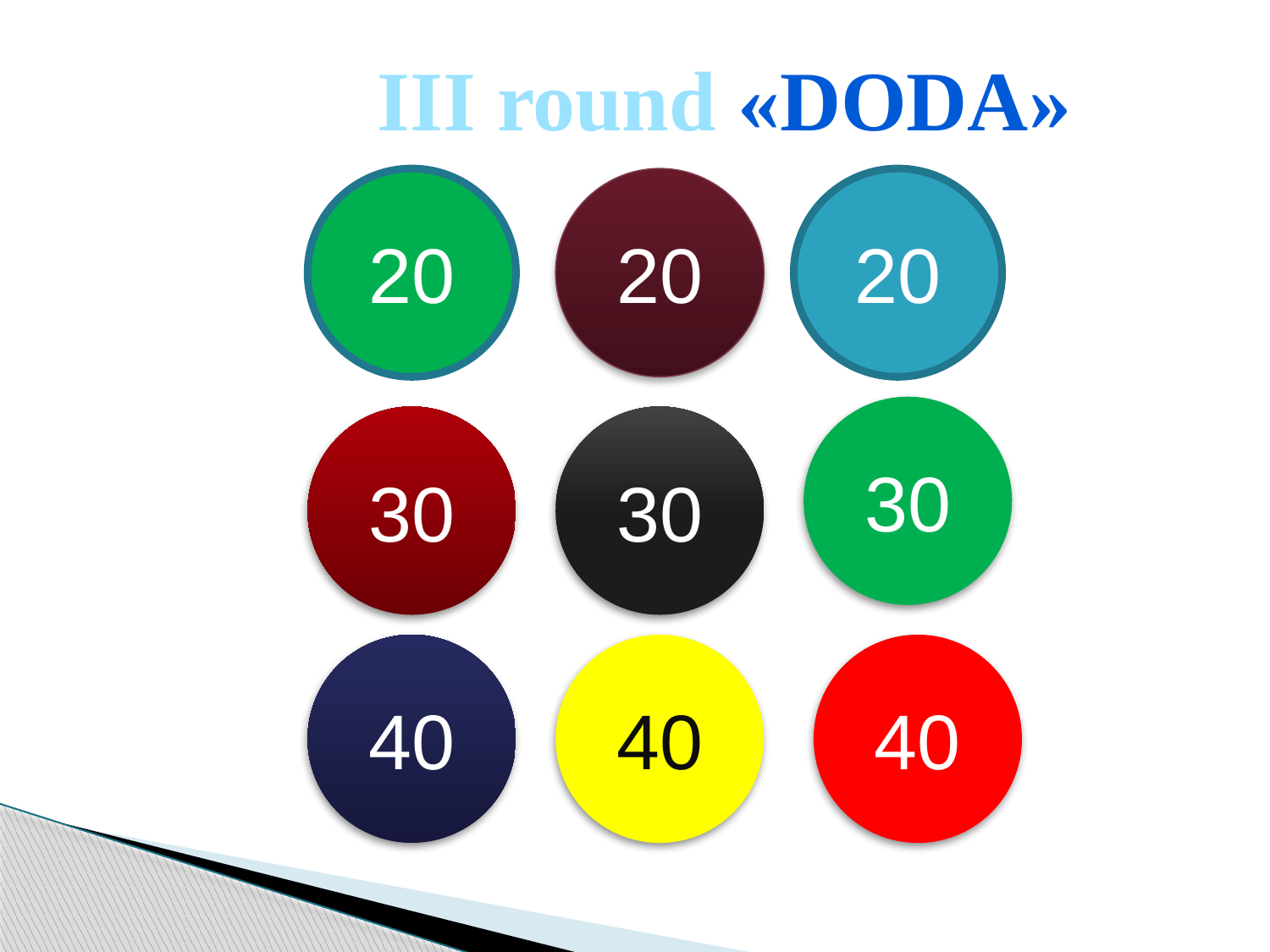

ІІI round «Doda»
20
20
20
30
30
30
40
40
40